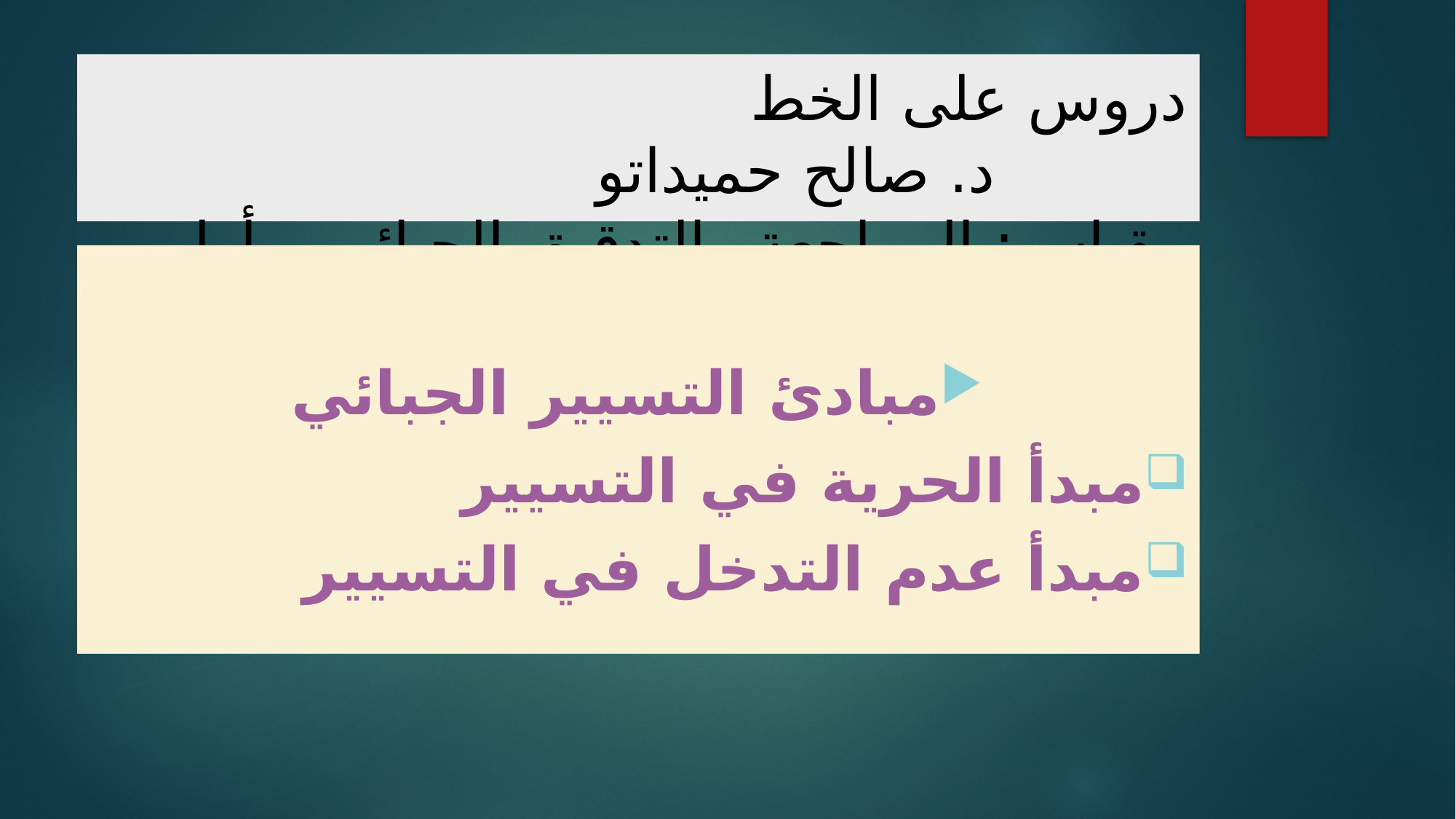

# دروس على الخط                                             د. صالح حميداتو مقياس: المراجعة والتدقيق الجبائي – أولى ماستر محاسبة وتدقيق

مبادئ التسيير الجبائي
مبدأ الحرية في التسيير
مبدأ عدم التدخل في التسيير